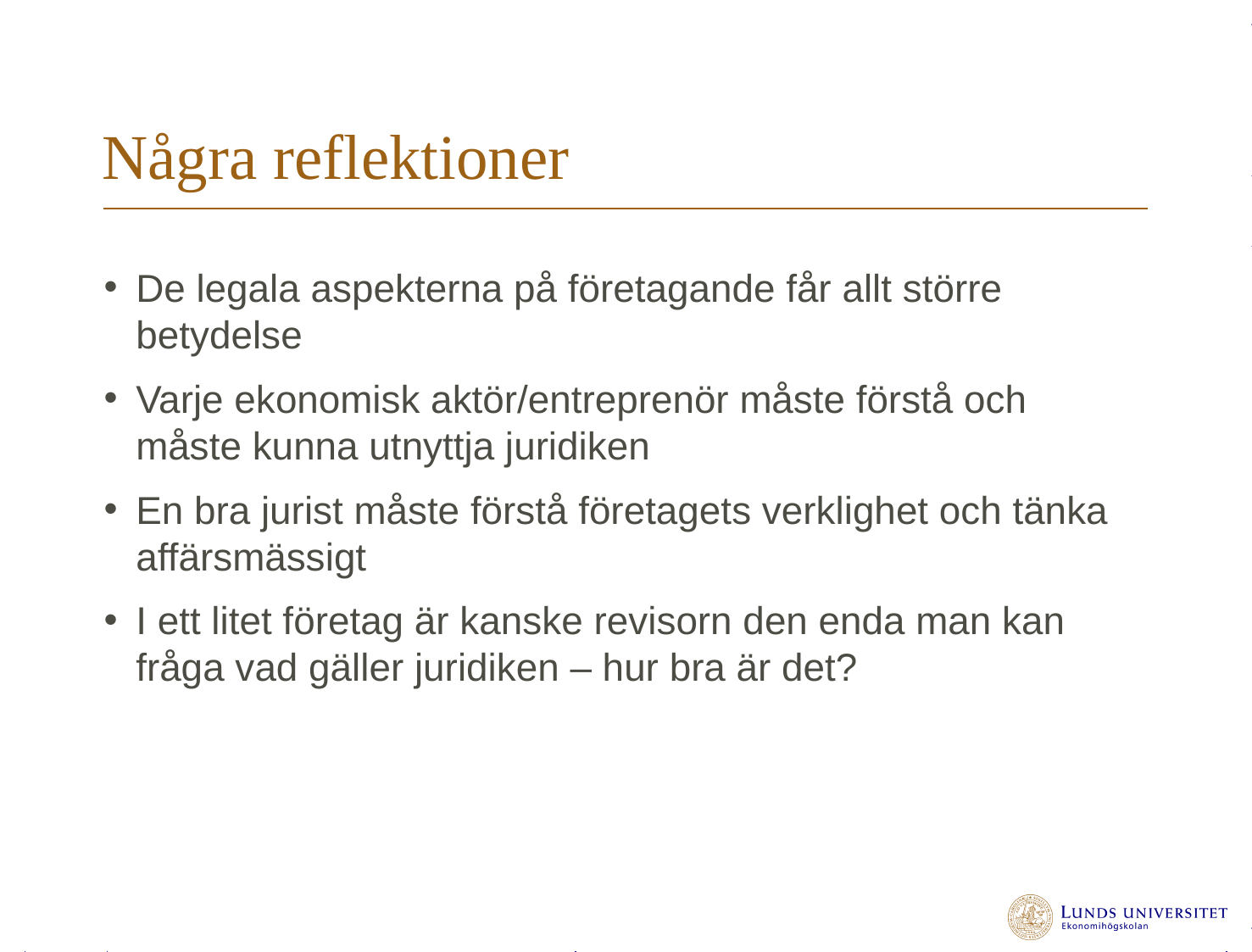

# Några reflektioner
De legala aspekterna på företagande får allt större betydelse
Varje ekonomisk aktör/entreprenör måste förstå och måste kunna utnyttja juridiken
En bra jurist måste förstå företagets verklighet och tänka affärsmässigt
I ett litet företag är kanske revisorn den enda man kan fråga vad gäller juridiken – hur bra är det?